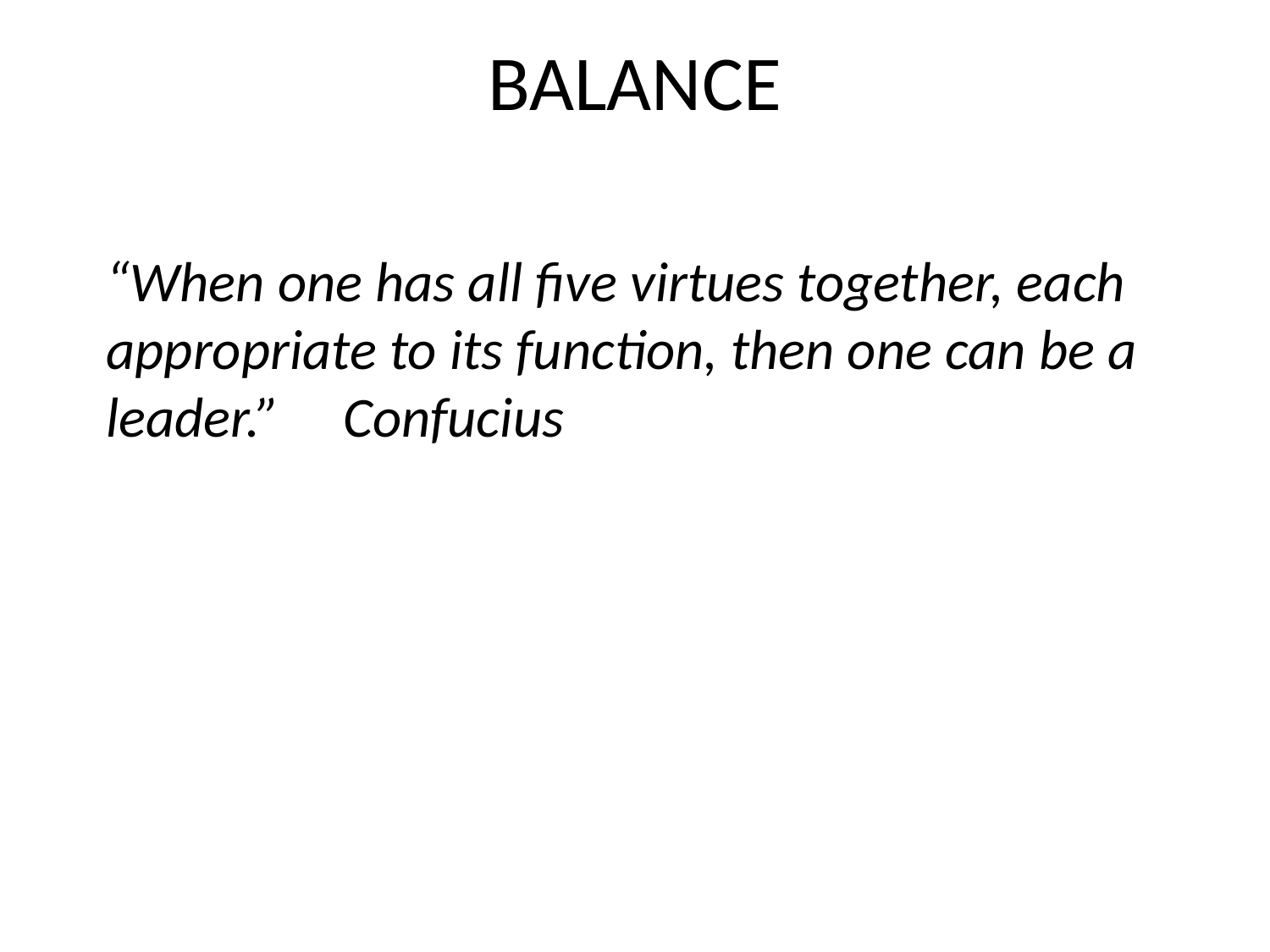

# BALANCE
“When one has all five virtues together, each appropriate to its function, then one can be a leader.”     Confucius